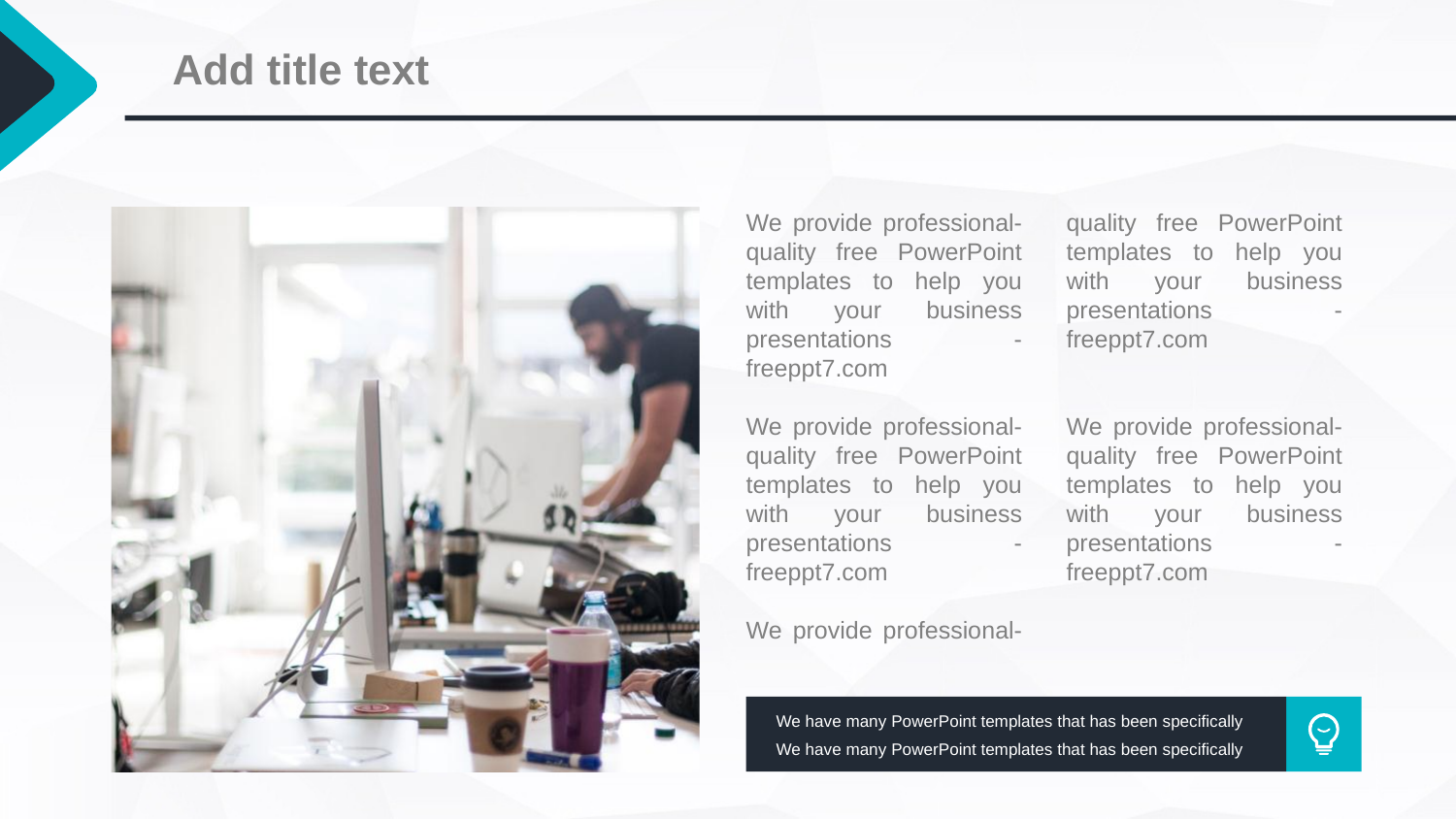

Add title text

We provide professional-quality free PowerPoint templates to help you with your business presentations - freeppt7.com

We provide professional-quality free PowerPoint templates to help you with your business presentations - freeppt7.com

We provide professional-quality free PowerPoint templates to help you with your business presentations - freeppt7.com

We provide professional-quality free PowerPoint templates to help you with your business presentations - freeppt7.com

We have many PowerPoint templates that has been specifically
We have many PowerPoint templates that has been specifically